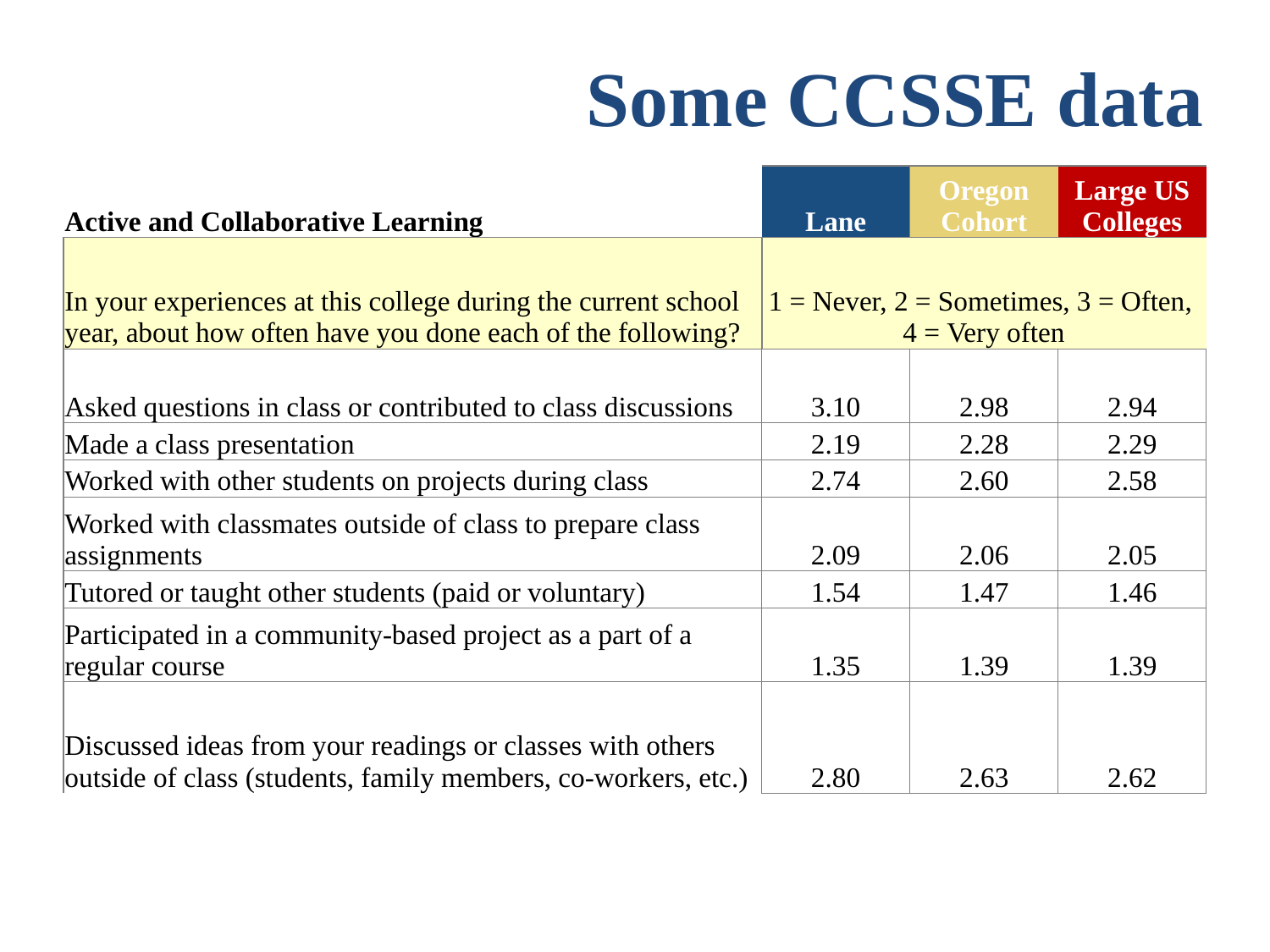

# Some CCSSE data
| Active and Collaborative Learning | Lane | Oregon Cohort | Large US Colleges |
| --- | --- | --- | --- |
| In your experiences at this college during the current school year, about how often have you done each of the following? | 1 = Never, 2 = Sometimes, 3 = Often, 4 = Very often |  |  |
| Asked questions in class or contributed to class discussions | 3.10 | 2.98 | 2.94 |
| Made a class presentation | 2.19 | 2.28 | 2.29 |
| Worked with other students on projects during class | 2.74 | 2.60 | 2.58 |
| Worked with classmates outside of class to prepare class assignments | 2.09 | 2.06 | 2.05 |
| Tutored or taught other students (paid or voluntary) | 1.54 | 1.47 | 1.46 |
| Participated in a community-based project as a part of a regular course | 1.35 | 1.39 | 1.39 |
| Discussed ideas from your readings or classes with others outside of class (students, family members, co-workers, etc.) | 2.80 | 2.63 | 2.62 |